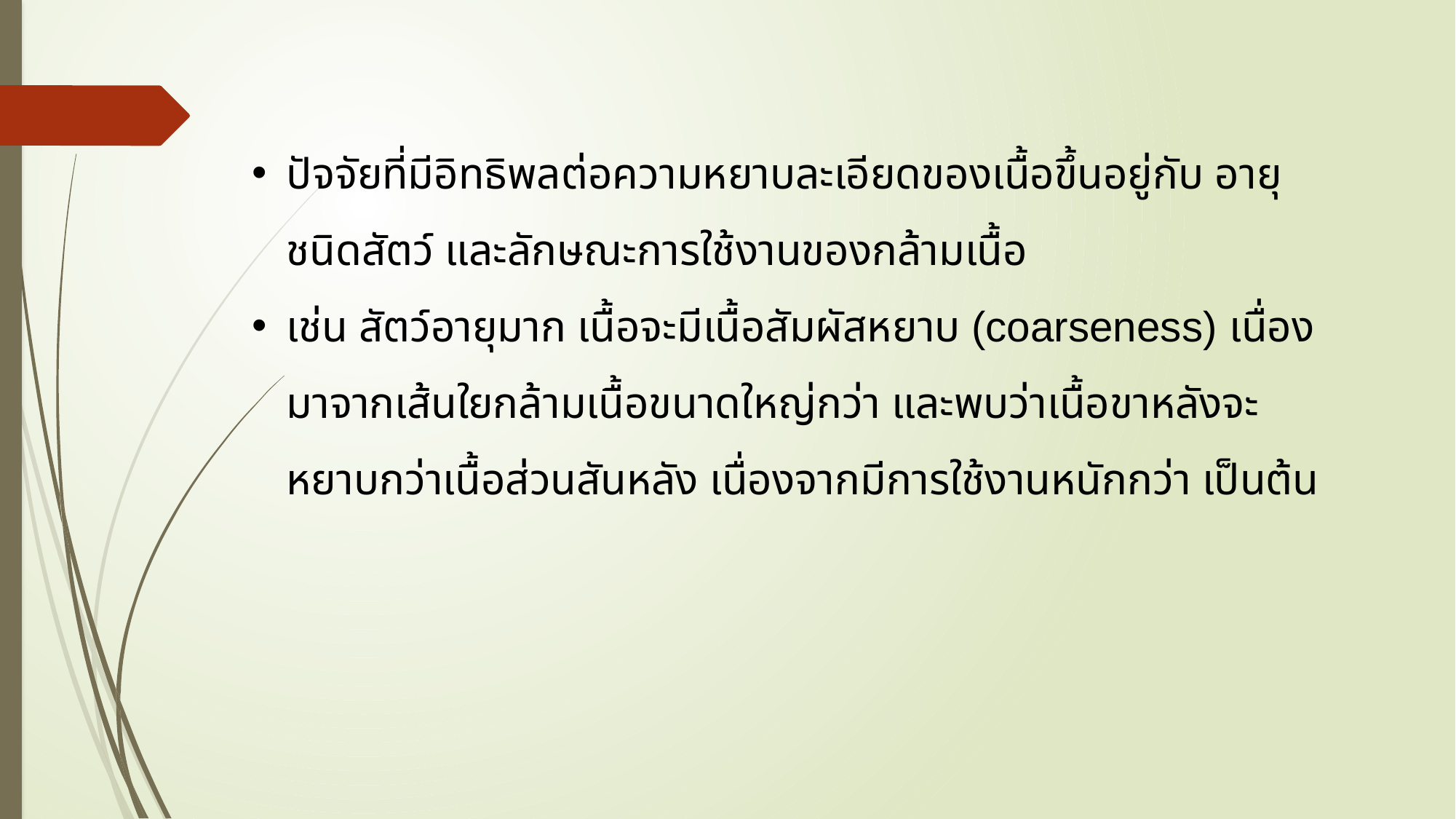

ปัจจัยที่มีอิทธิพลต่อความหยาบละเอียดของเนื้อขึ้นอยู่กับ อายุ ชนิดสัตว์ และลักษณะการใช้งานของกล้ามเนื้อ
เช่น สัตว์อายุมาก เนื้อจะมีเนื้อสัมผัสหยาบ (coarseness) เนื่องมาจากเส้นใยกล้ามเนื้อขนาดใหญ่กว่า และพบว่าเนื้อขาหลังจะหยาบกว่าเนื้อส่วนสันหลัง เนื่องจากมีการใช้งานหนักกว่า เป็นต้น